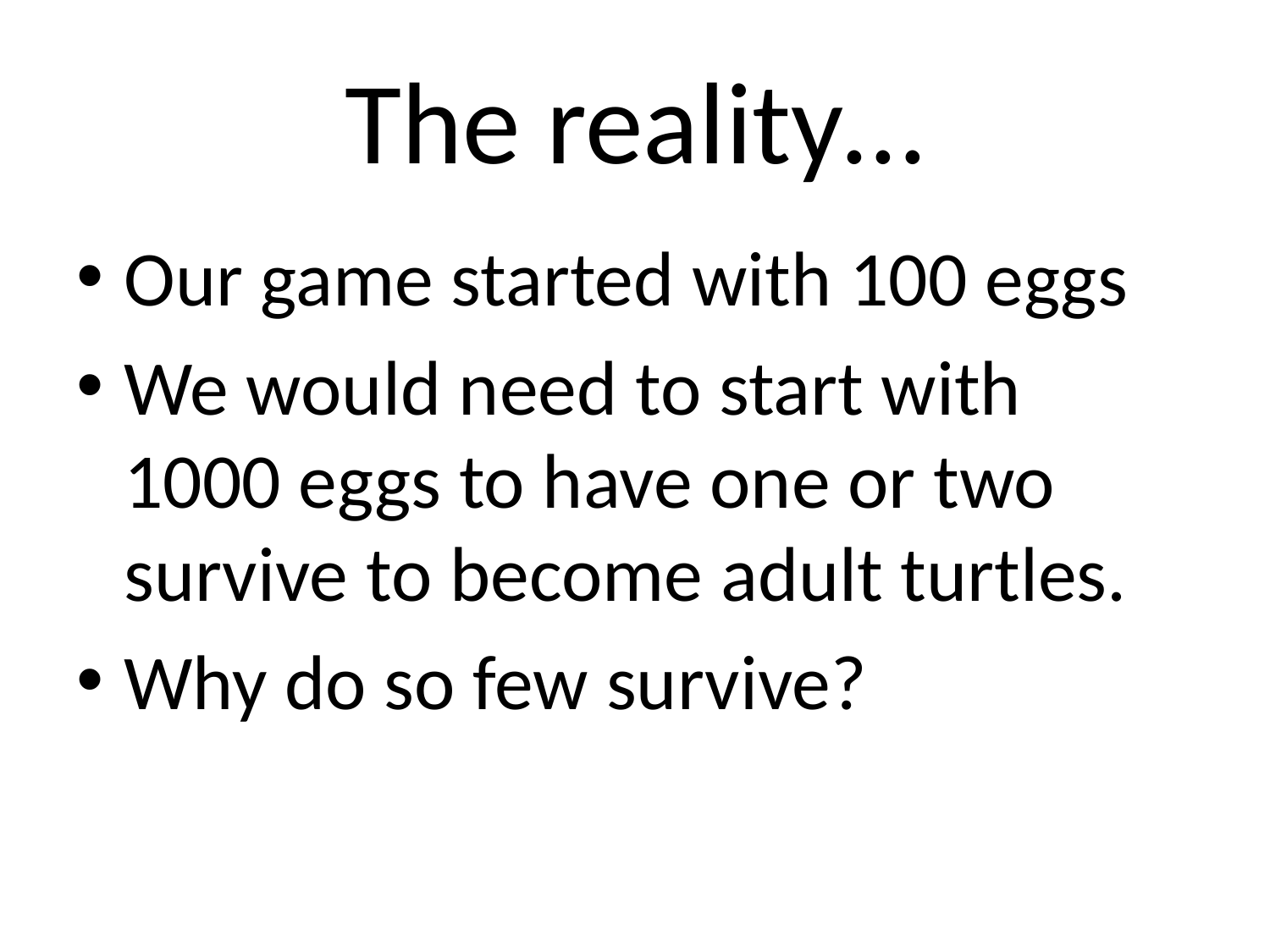

# The reality…
Our game started with 100 eggs
We would need to start with 1000 eggs to have one or two survive to become adult turtles.
Why do so few survive?